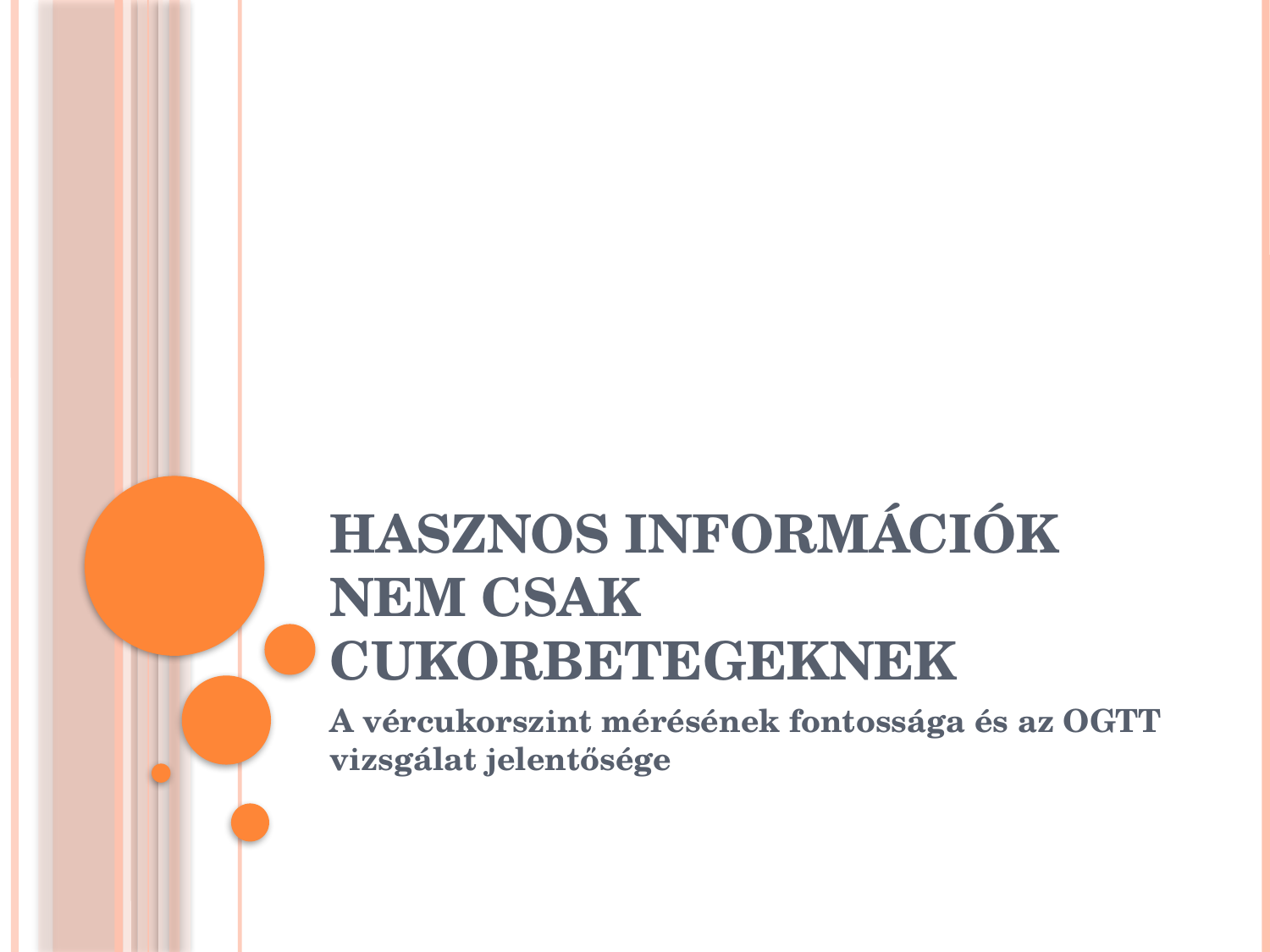

# Hasznos információk nem csak cukorbetegeknek
A vércukorszint mérésének fontossága és az OGTT vizsgálat jelentősége